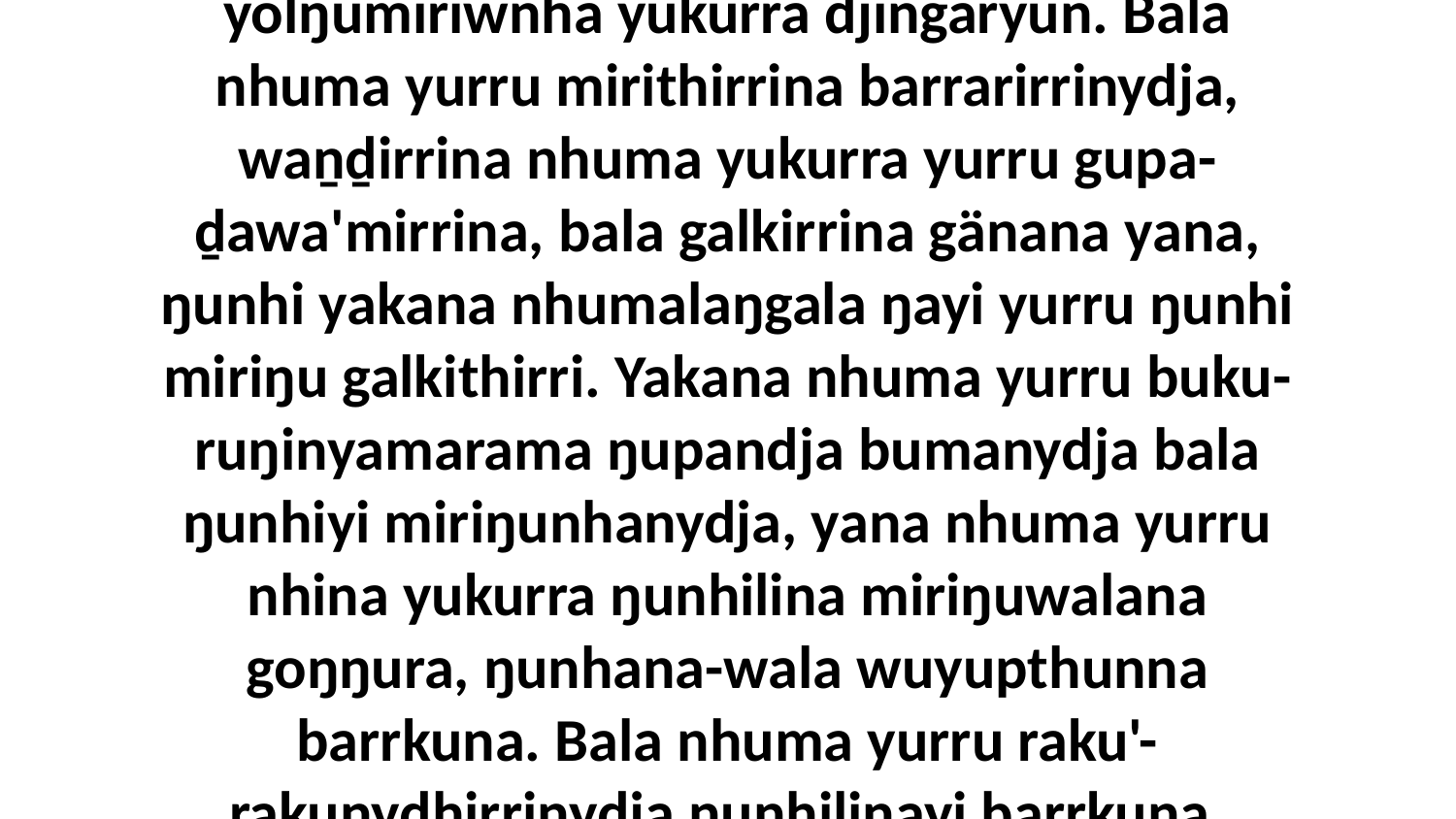

33-39 “Yo, miriŋunydja yurru ŋunhiyi marrtjina lili, bumanydja marrtji walala yurru nhumalanha, barrkuwatjkumana yana wiripuŋulilina wäŋalili malaŋulili, ga dhuwalayinydja wäŋa yurru nhumalaŋgu yolŋumiriwnha yukurra djingaryun. Bala nhuma yurru mirithirrina barrarirrinydja, waṉḏirrina nhuma yukurra yurru gupa-ḏawa'mirrina, bala galkirrina gänana yana, ŋunhi yakana nhumalaŋgala ŋayi yurru ŋunhi miriŋu galkithirri. Yakana nhuma yurru buku-ruŋinyamarama ŋupandja bumanydja bala ŋunhiyi miriŋunhanydja, yana nhuma yurru nhina yukurra ŋunhilina miriŋuwalana goŋŋura, ŋunhana-wala wuyupthunna barrkuna. Bala nhuma yurru raku'-rakunydhirrinydja ŋunhilinayi barrkuna, mulkuruŋurana wäŋaŋura; märr-ḻurrkun'nha yana yurru nhuma nhinanydja yukurra, ga walalanydja yurru ŋunhiyinydja walala yalŋgi'mirrina yanana, liŋgu ŋuriŋi walalaŋgala yätjthu romdhu.